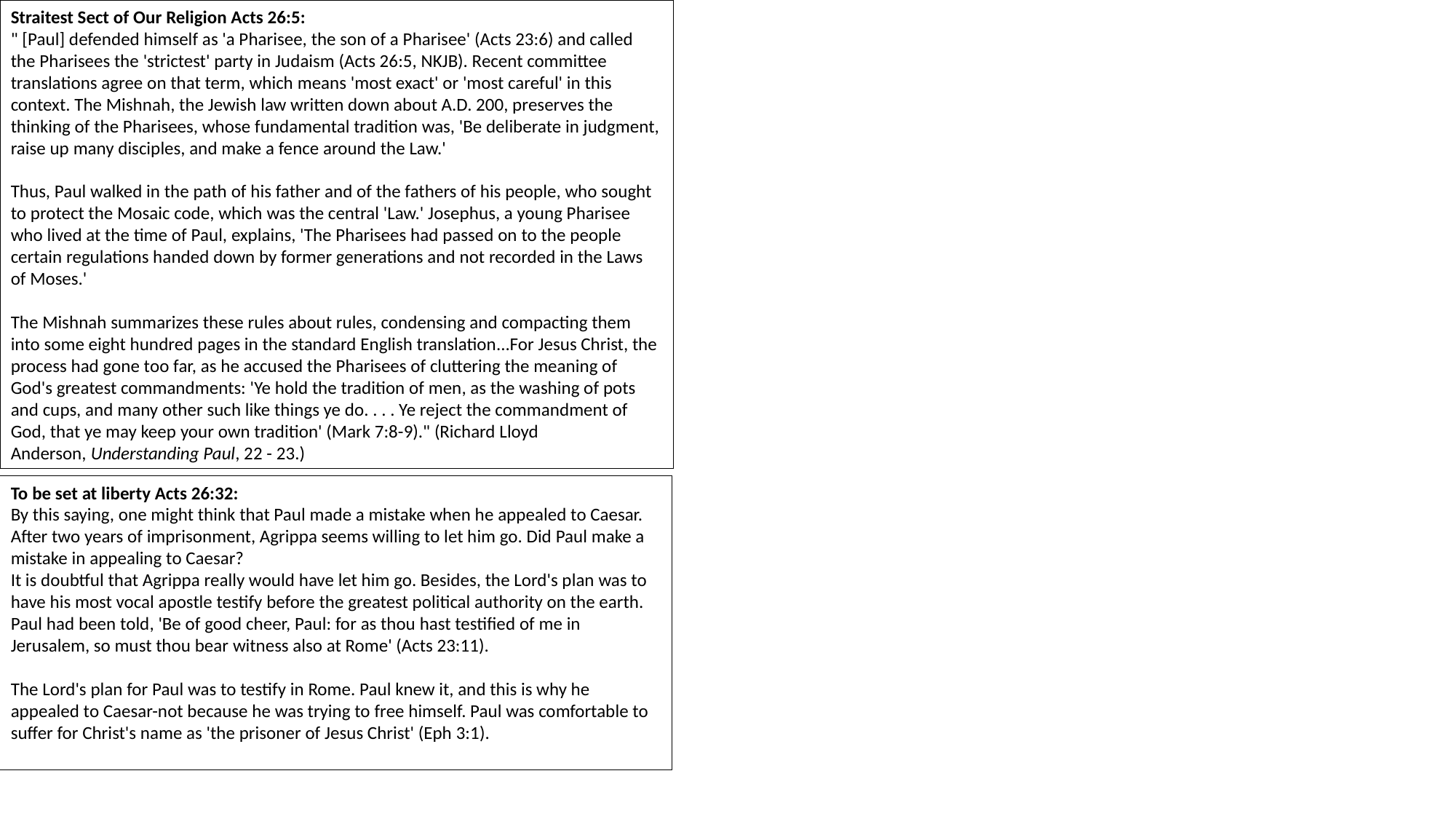

Straitest Sect of Our Religion Acts 26:5:
" [Paul] defended himself as 'a Pharisee, the son of a Pharisee' (Acts 23:6) and called the Pharisees the 'strictest' party in Judaism (Acts 26:5, NKJB). Recent committee translations agree on that term, which means 'most exact' or 'most careful' in this context. The Mishnah, the Jewish law written down about A.D. 200, preserves the thinking of the Pharisees, whose fundamental tradition was, 'Be deliberate in judgment, raise up many disciples, and make a fence around the Law.'

Thus, Paul walked in the path of his father and of the fathers of his people, who sought to protect the Mosaic code, which was the central 'Law.' Josephus, a young Pharisee who lived at the time of Paul, explains, 'The Pharisees had passed on to the people certain regulations handed down by former generations and not recorded in the Laws of Moses.'

The Mishnah summarizes these rules about rules, condensing and compacting them into some eight hundred pages in the standard English translation...For Jesus Christ, the process had gone too far, as he accused the Pharisees of cluttering the meaning of God's greatest commandments: 'Ye hold the tradition of men, as the washing of pots and cups, and many other such like things ye do. . . . Ye reject the commandment of God, that ye may keep your own tradition' (Mark 7:8-9)." (Richard Lloyd Anderson, Understanding Paul, 22 - 23.)
To be set at liberty Acts 26:32:
By this saying, one might think that Paul made a mistake when he appealed to Caesar. After two years of imprisonment, Agrippa seems willing to let him go. Did Paul make a mistake in appealing to Caesar?
It is doubtful that Agrippa really would have let him go. Besides, the Lord's plan was to have his most vocal apostle testify before the greatest political authority on the earth. Paul had been told, 'Be of good cheer, Paul: for as thou hast testified of me in Jerusalem, so must thou bear witness also at Rome' (Acts 23:11).

The Lord's plan for Paul was to testify in Rome. Paul knew it, and this is why he appealed to Caesar-not because he was trying to free himself. Paul was comfortable to suffer for Christ's name as 'the prisoner of Jesus Christ' (Eph 3:1).